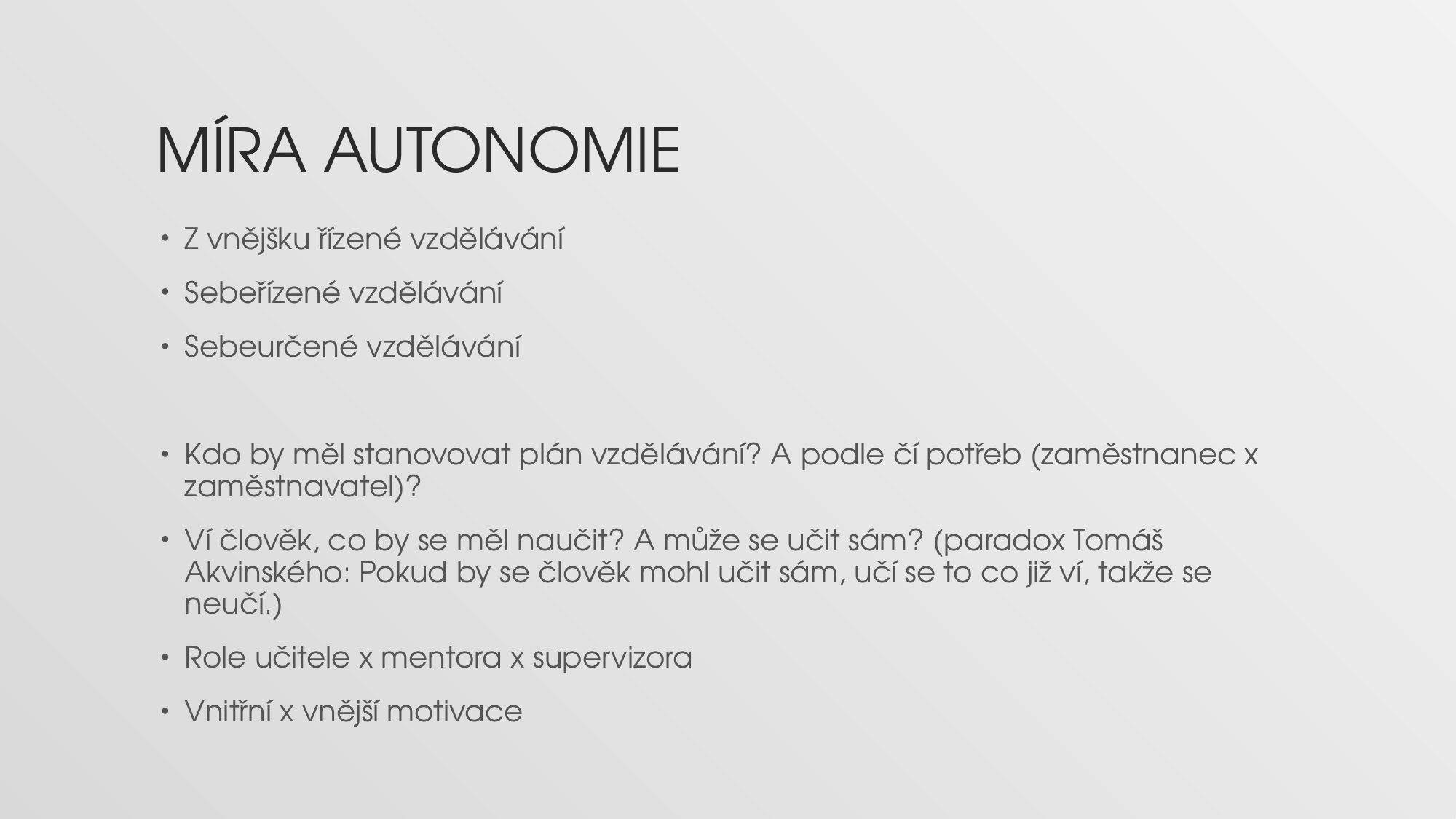

# Míra autonomie
Z vnějšku řízené vzdělávání
Sebeřízené vzdělávání
Sebeurčené vzdělávání

Kdo by měl stanovovat plán vzdělávání? A podle čí potřeb (zaměstnanec x zaměstnavatel)?
Ví člověk, co by se měl naučit? A může se učit sám? (paradox Tomáš Akvinského: Pokud by se člověk mohl učit sám, učí se to co již ví, takže se neučí.)
Role učitele x mentora x supervizora
Vnitřní x vnější motivace